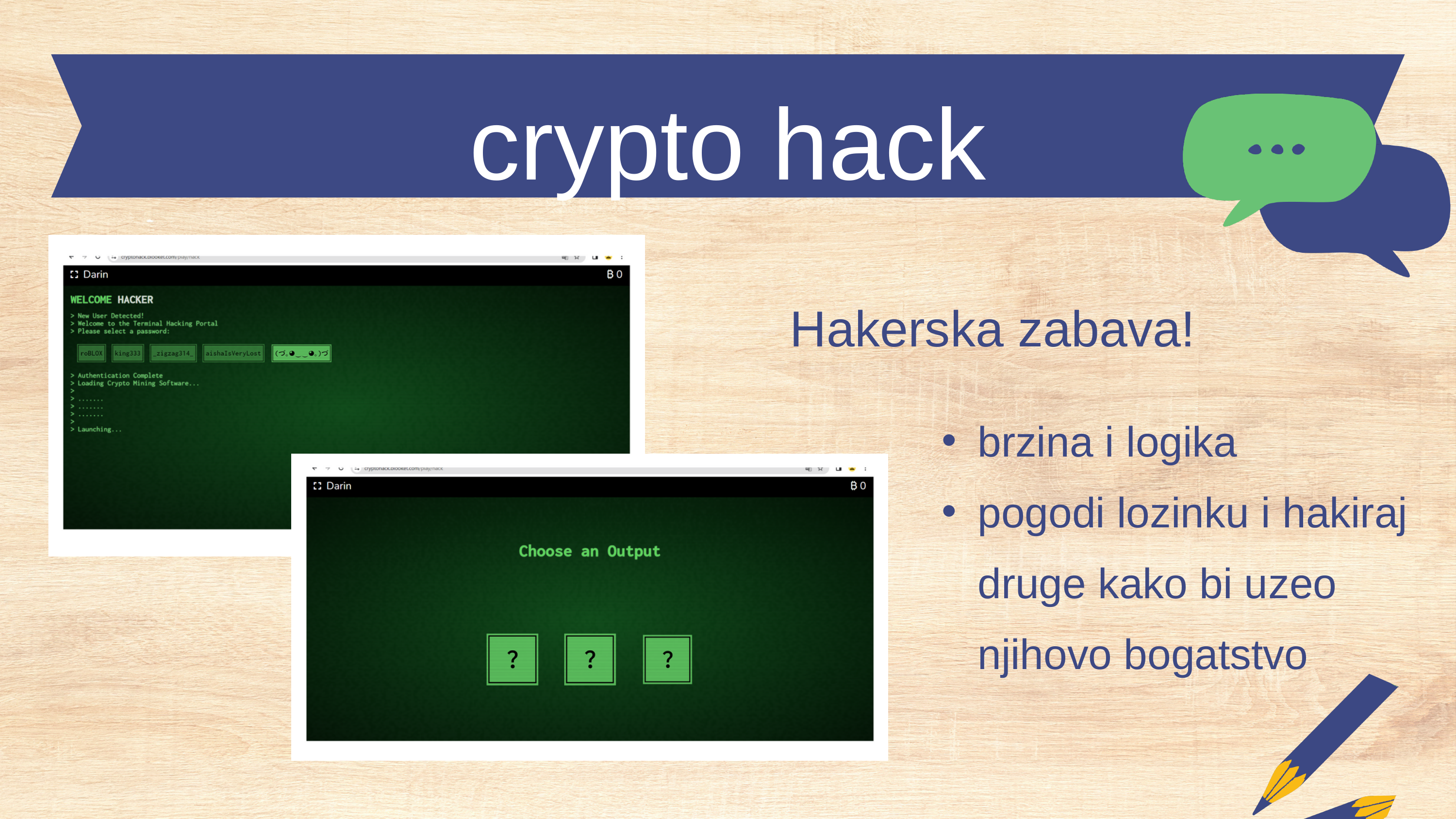

crypto hack

Hakerska zabava!
brzina i logika
pogodi lozinku i hakiraj druge kako bi uzeo njihovo bogatstvo